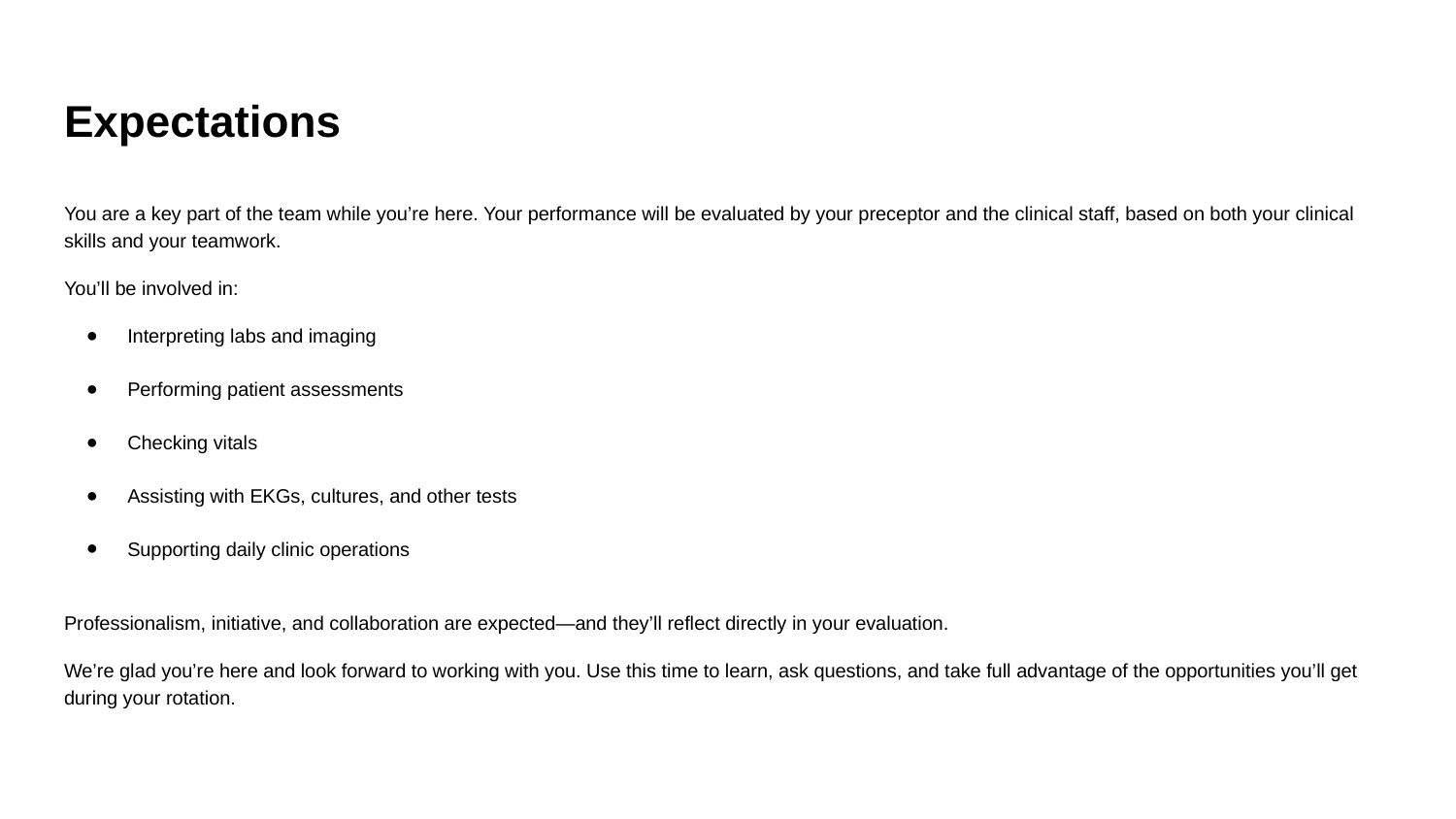

# Expectations
You are a key part of the team while you’re here. Your performance will be evaluated by your preceptor and the clinical staff, based on both your clinical skills and your teamwork.
You’ll be involved in:
Interpreting labs and imaging
Performing patient assessments
Checking vitals
Assisting with EKGs, cultures, and other tests
Supporting daily clinic operations
Professionalism, initiative, and collaboration are expected—and they’ll reflect directly in your evaluation.
We’re glad you’re here and look forward to working with you. Use this time to learn, ask questions, and take full advantage of the opportunities you’ll get during your rotation.